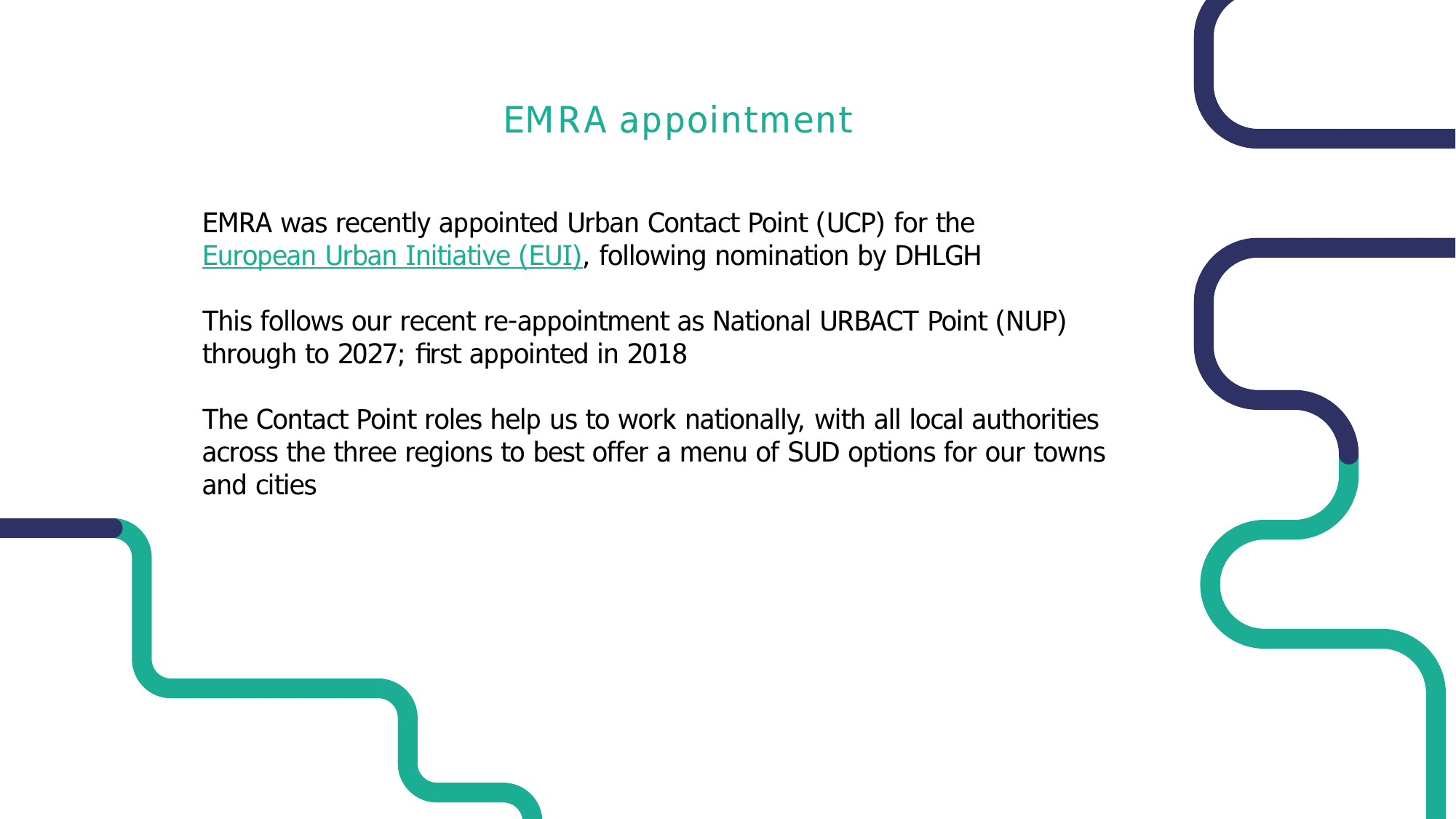

EMRA appointment

EMRA was recently appointed Urban Contact Point (UCP) for the European Urban Initiative (EUI), following nomination by DHLGH

This follows our recent re-appointment as National URBACT Point (NUP) through to 2027; first appointed in 2018

The Contact Point roles help us to work nationally, with all local authorities across the three regions to best offer a menu of SUD options for our towns and cities